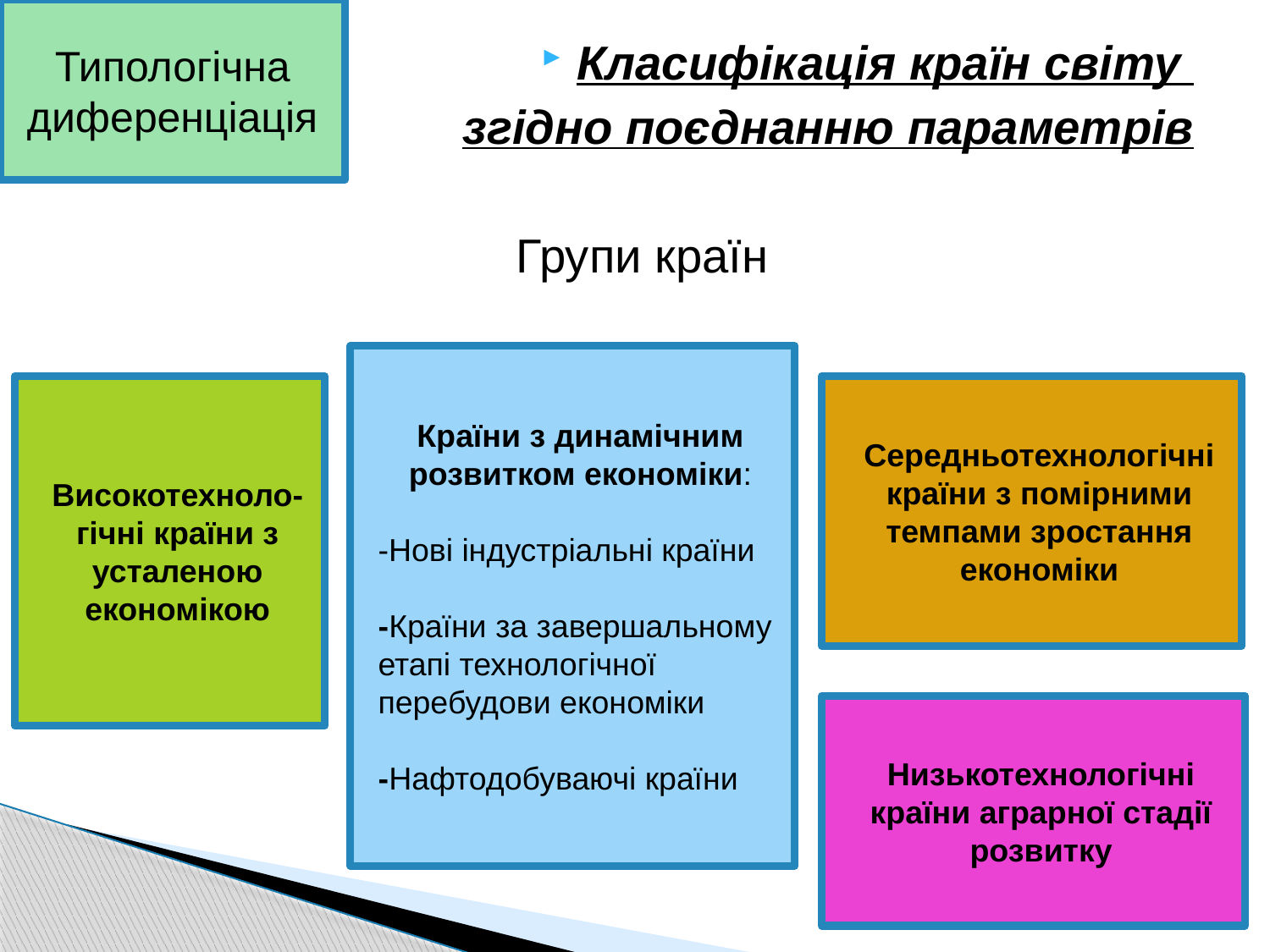

Типологічна диференціація
Класифікація країн світу
згідно поєднанню параметрів

Групи країн
Країни з динамічним розвитком економіки:

-Нові індустріальні країни

-Країни за завершальному етапі технологічної перебудови економіки

-Нафтодобуваючі країни
Високотехноло-гічні країни з усталеною економікою
Середньотехнологічні країни з помірними темпами зростання економіки
Низькотехнологічні країни аграрної стадії розвитку